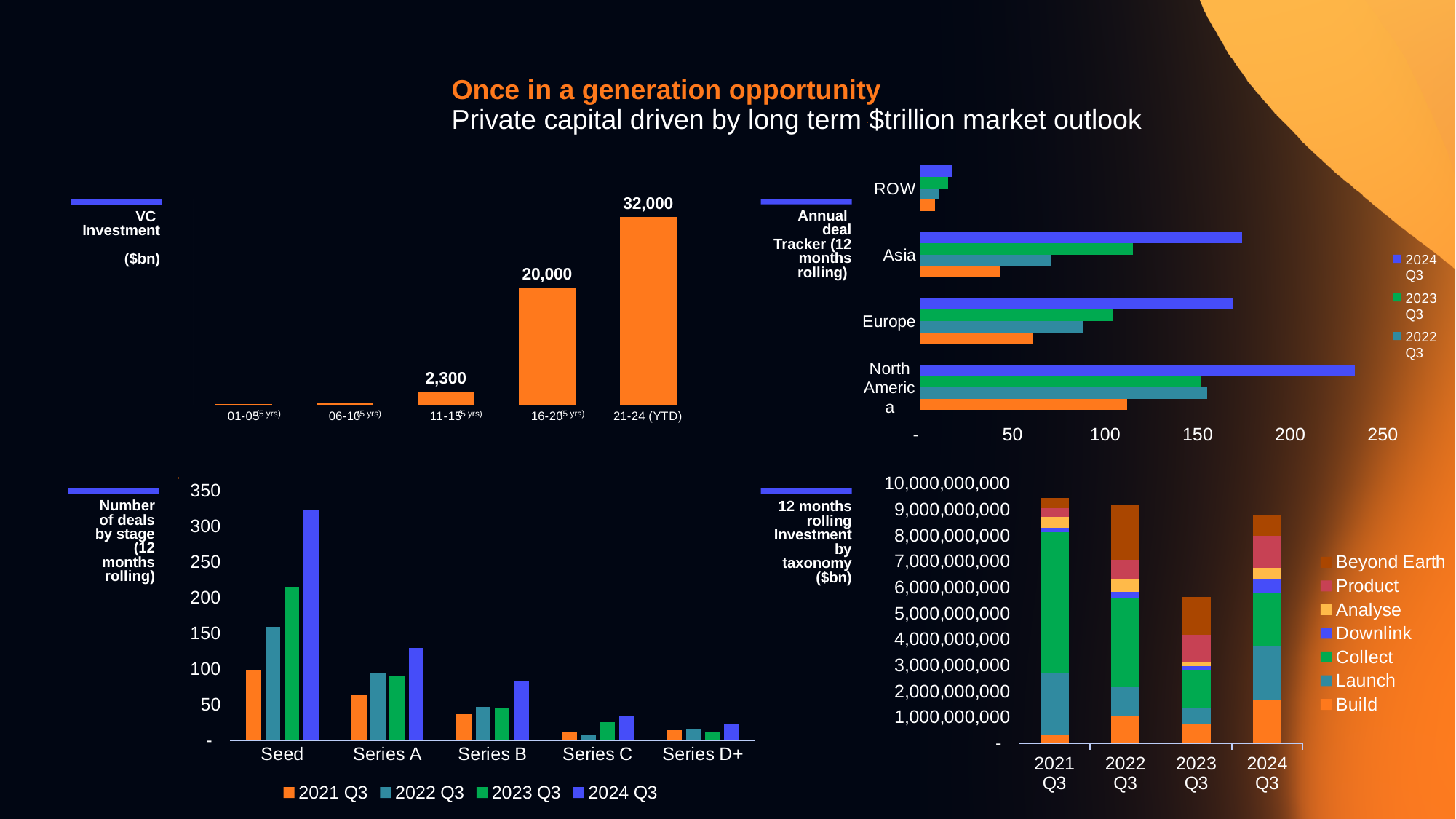

Once in a generation opportunity
Private capital driven by long term $trillion market outlook

### Chart

| Category | 2021 Q3 | 2022 Q3 | 2023 Q3 | 2024 Q3 |
|---|---|---|---|---|
| North America | 112.0 | 155.0 | 152.0 | 235.0 |
| Europe | 61.0 | 88.0 | 104.0 | 169.0 |
| Asia | 43.0 | 71.0 | 115.0 | 174.0 |
| ROW | 8.0 | 10.0 | 15.0 | 17.0 |

### Chart

| Category | Series 1 |
|---|---|
| 01-05 | 186.0 |
| 06-10 | 373.0 |
| 11-15 | 2300.0 |
| 16-20 | 20000.0 |
| 21-24 (YTD) | 32000.0 |
(5 yrs)
(5 yrs)
(5 yrs)

Annual
deal
Tracker (12 months rolling)

VC
Investment
($bn)
(5 yrs)

### Chart

| Category | Build | Launch | Collect | Downlink | Analyse | Product | Beyond Earth |
|---|---|---|---|---|---|---|---|
| 2021 Q3 | 314984076.0 | 2365364870.0 | 5449843447.0 | 170034767.0 | 408371280.0 | 348104111.0 | 379752499.0 |
| 2022 Q3 | 1046548826.0 | 1130648193.0 | 3420751460.0 | 240288196.0 | 496781281.0 | 728547176.0 | 2112336126.0 |
| 2023 Q3 | 712787919.0 | 616581720.0 | 1494602365.0 | 146068920.0 | 127444606.0 | 1072166047.0 | 1472346341.0 |
| 2024 Q3 | 1691820749.0 | 2029967255.0 | 2062008560.0 | 542282052.0 | 427379061.0 | 1224327216.0 | 821817496.0 |

### Chart

| Category | 2021 Q3 | 2022 Q3 | 2023 Q3 | 2024 Q3 |
|---|---|---|---|---|
| Seed | 98.0 | 159.0 | 215.0 | 324.0 |
| Series A | 64.0 | 95.0 | 90.0 | 130.0 |
| Series B | 37.0 | 47.0 | 45.0 | 83.0 |
| Series C | 11.0 | 8.0 | 25.0 | 35.0 |
| Series D+ | 14.0 | 15.0 | 11.0 | 23.0 |
12 months rolling Investment by taxonomy ($bn)

Number of deals by stage (12 months rolling)